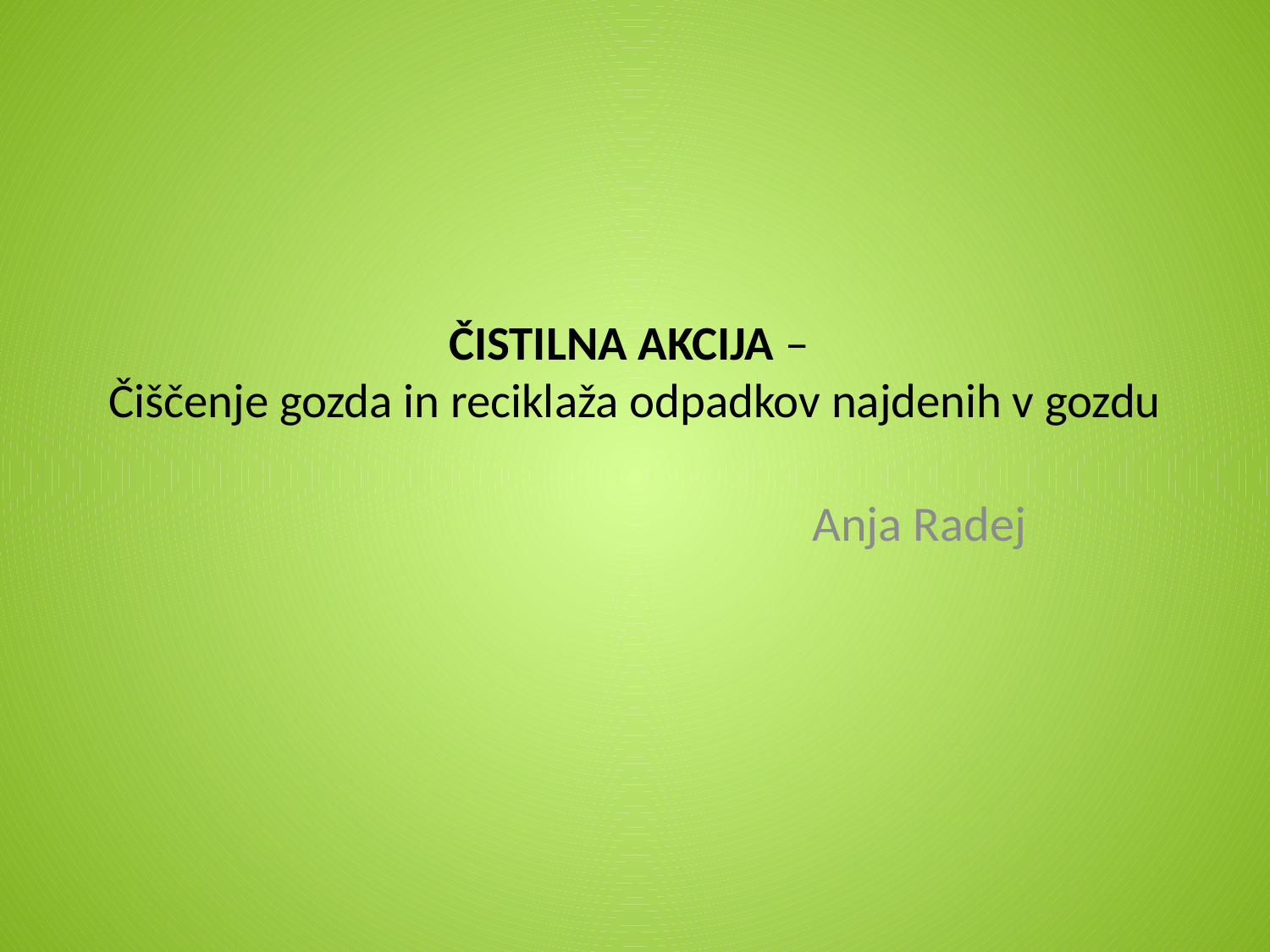

# ČISTILNA AKCIJA – Čiščenje gozda in reciklaža odpadkov najdenih v gozdu
Anja Radej